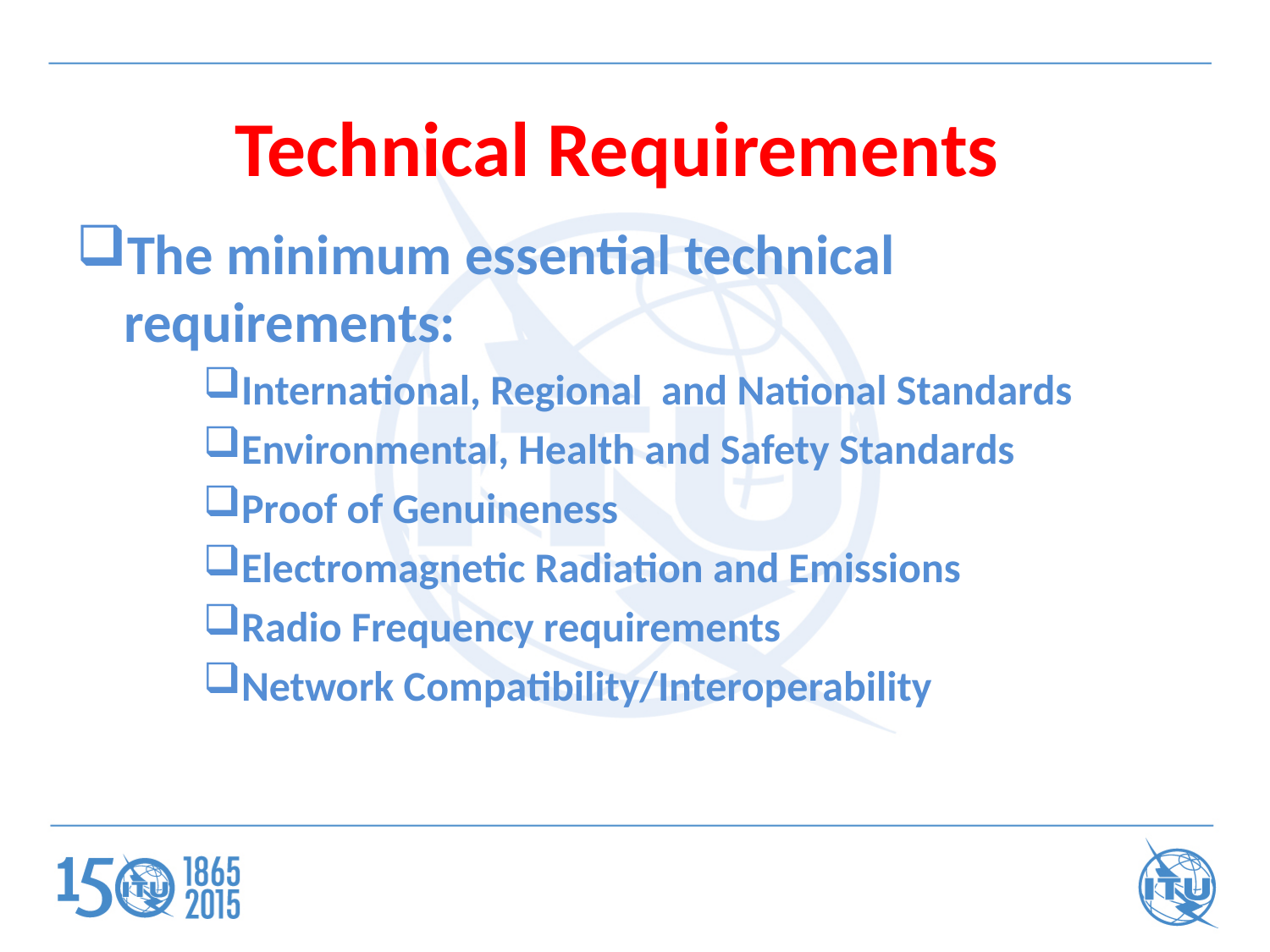

# Technical Requirements
The minimum essential technical requirements:
International, Regional  and National Standards
Environmental, Health and Safety Standards
Proof of Genuineness
Electromagnetic Radiation and Emissions
Radio Frequency requirements
Network Compatibility/Interoperability